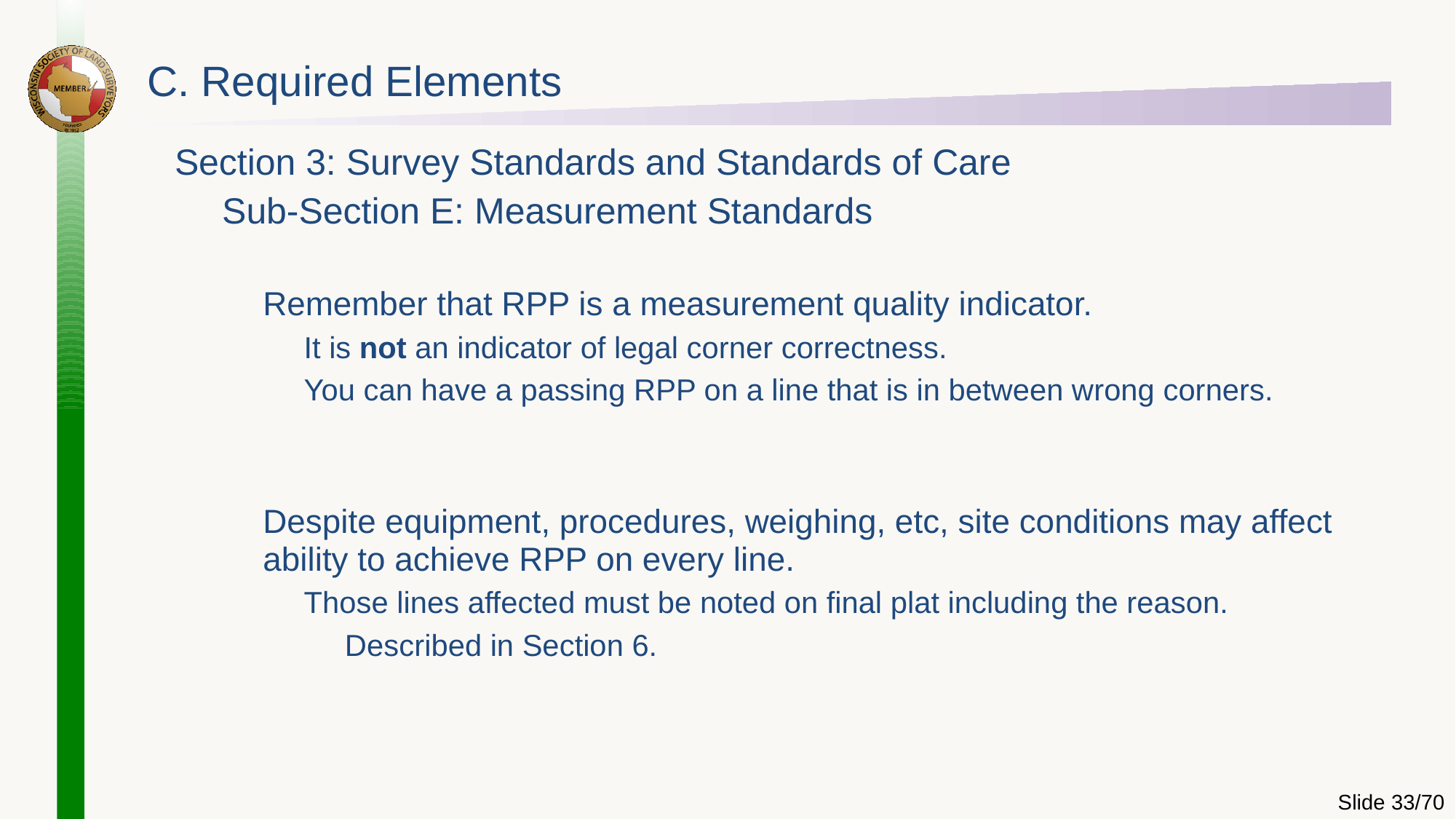

# C. Required Elements
Section 3: Survey Standards and Standards of Care
Sub-Section E: Measurement Standards

Remember that RPP is a measurement quality indicator.
It is not an indicator of legal corner correctness.
You can have a passing RPP on a line that is in between wrong corners.

Despite equipment, procedures, weighing, etc, site conditions may affect ability to achieve RPP on every line.
Those lines affected must be noted on final plat including the reason.
Described in Section 6.